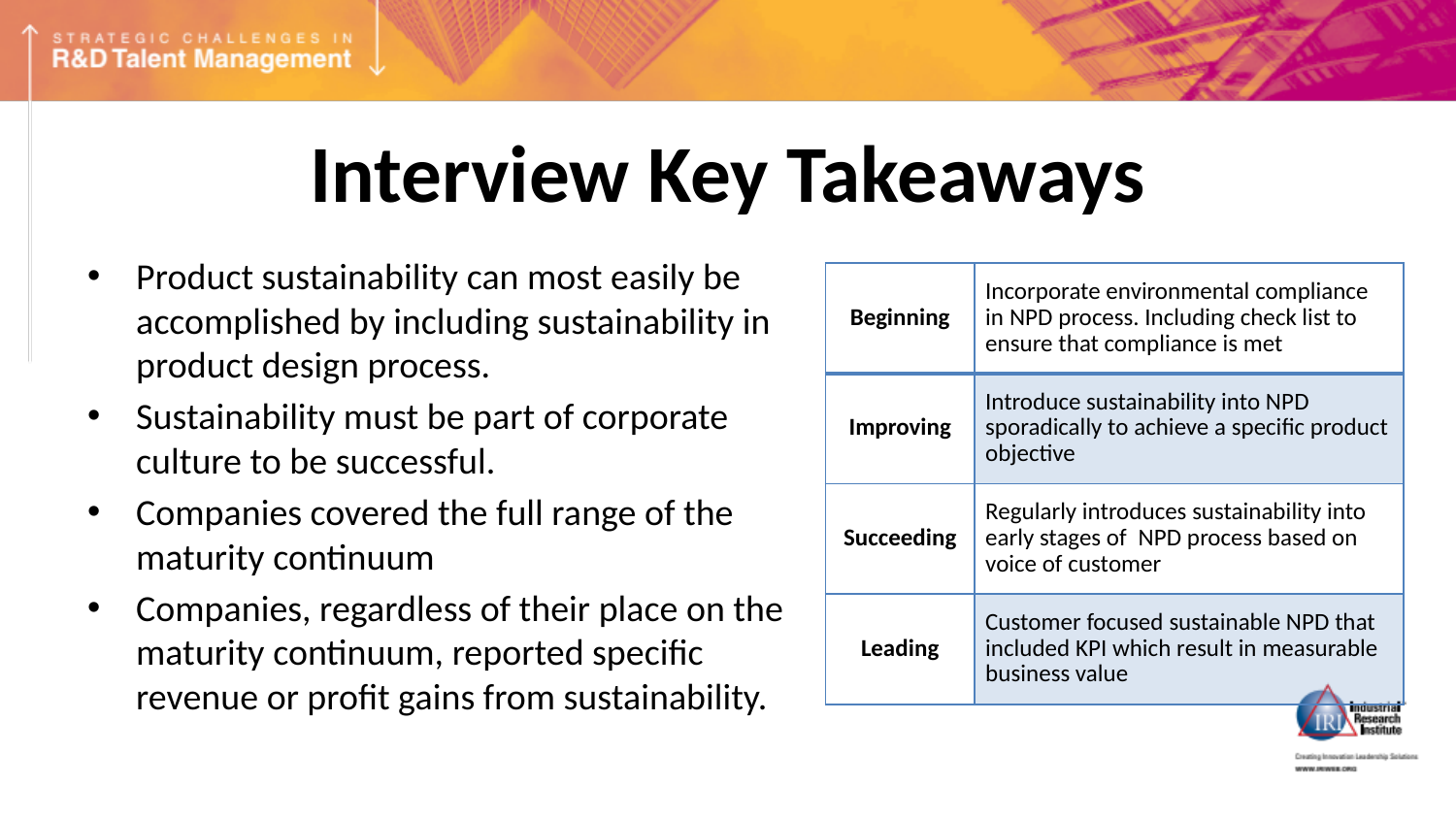

# Interview Key Takeaways
Product sustainability can most easily be accomplished by including sustainability in product design process.
Sustainability must be part of corporate culture to be successful.
Companies covered the full range of the maturity continuum
Companies, regardless of their place on the maturity continuum, reported specific revenue or profit gains from sustainability.

| Beginning | Incorporate environmental compliance in NPD process. Including check list to ensure that compliance is met |
| --- | --- |
| Improving | Introduce sustainability into NPD sporadically to achieve a specific product objective |
| Succeeding | Regularly introduces sustainability into early stages of  NPD process based on voice of customer |
| Leading | Customer focused sustainable NPD that included KPI which result in measurable business value |